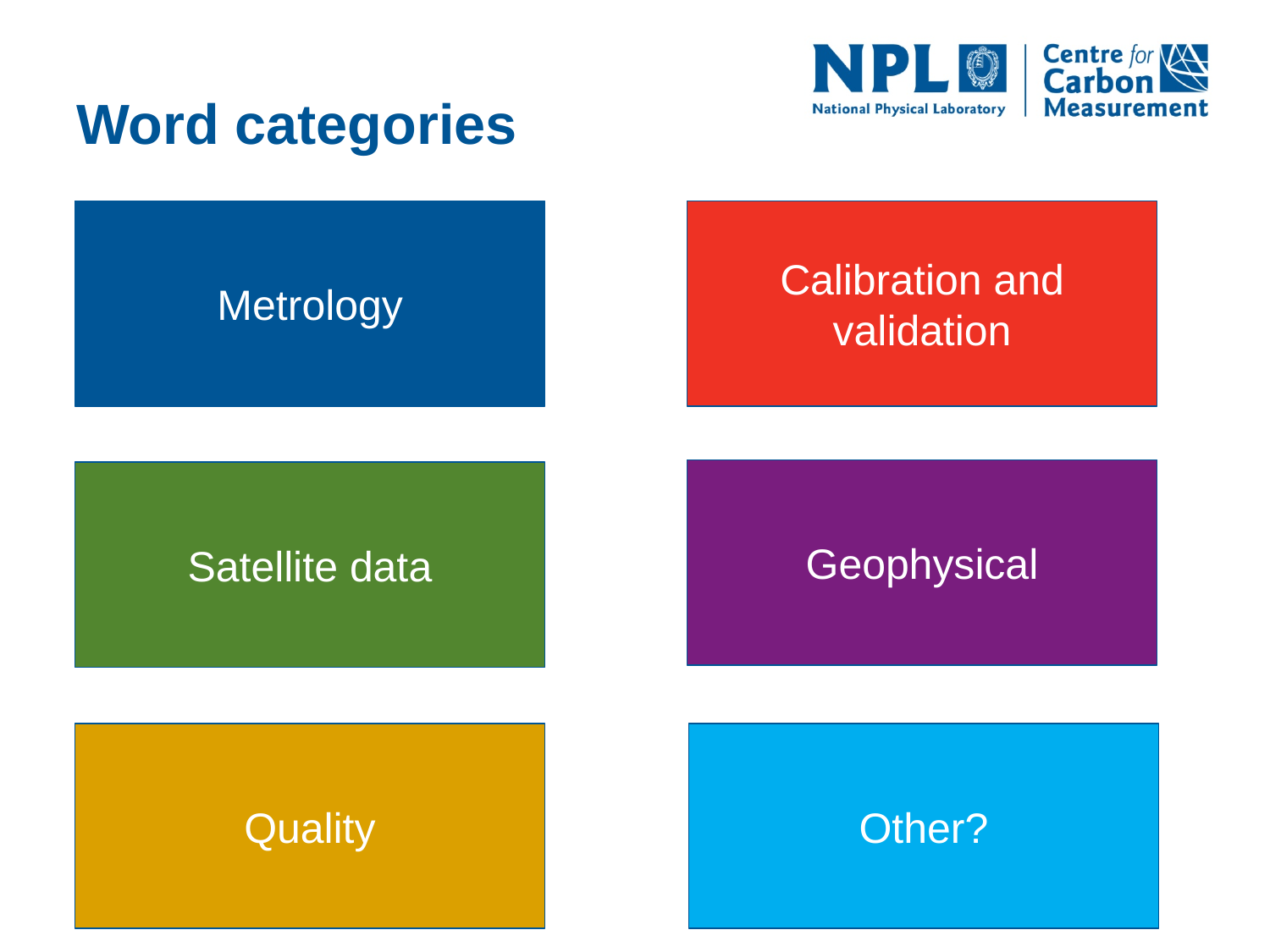

# Word categories
Metrology
Calibration and validation
Geophysical
Satellite data
Quality
Other?